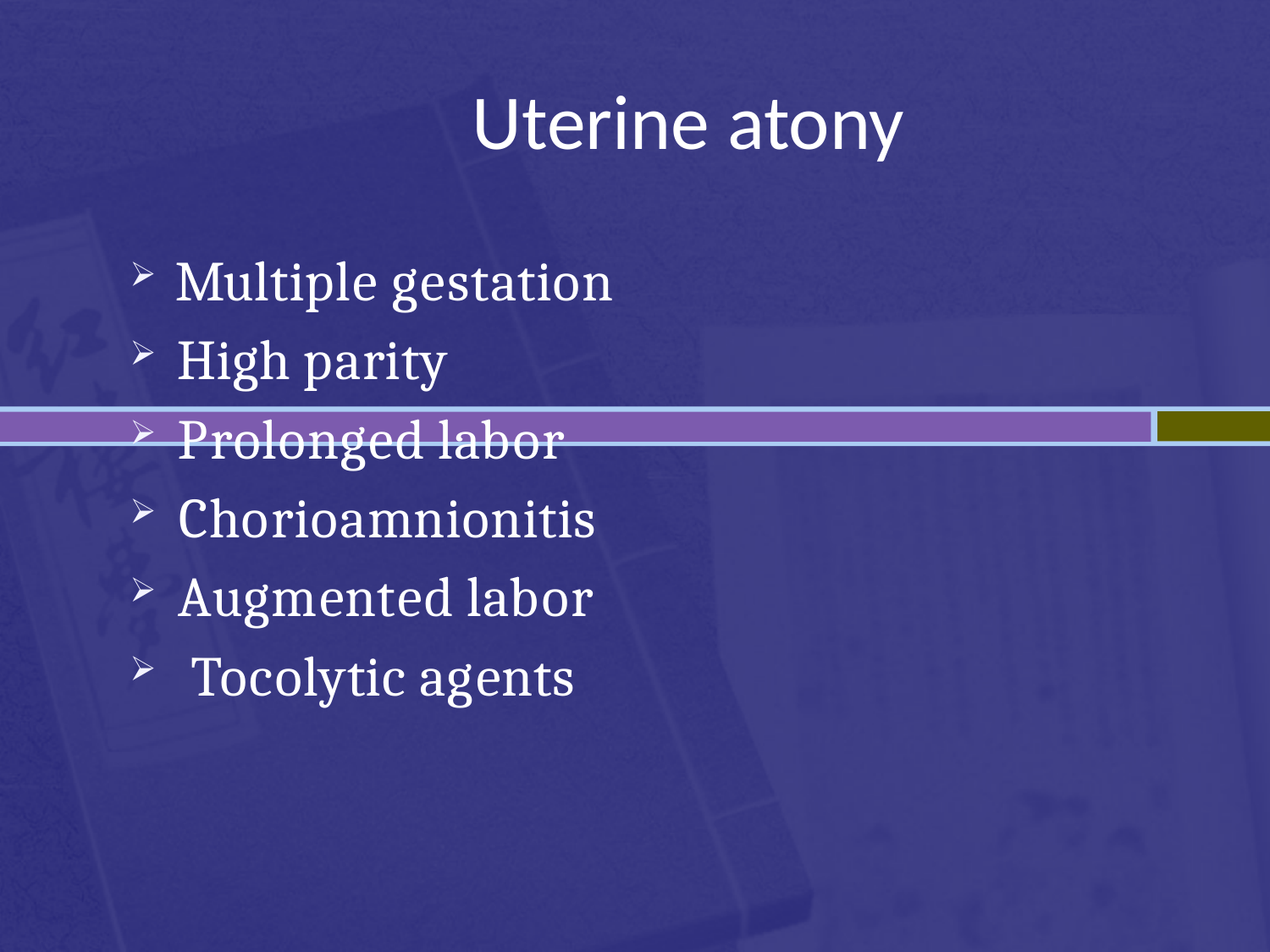

Uterine atony
Multiple gestation
High parity
Prolonged labor
Chorioamnionitis
Augmented labor
 Tocolytic agents